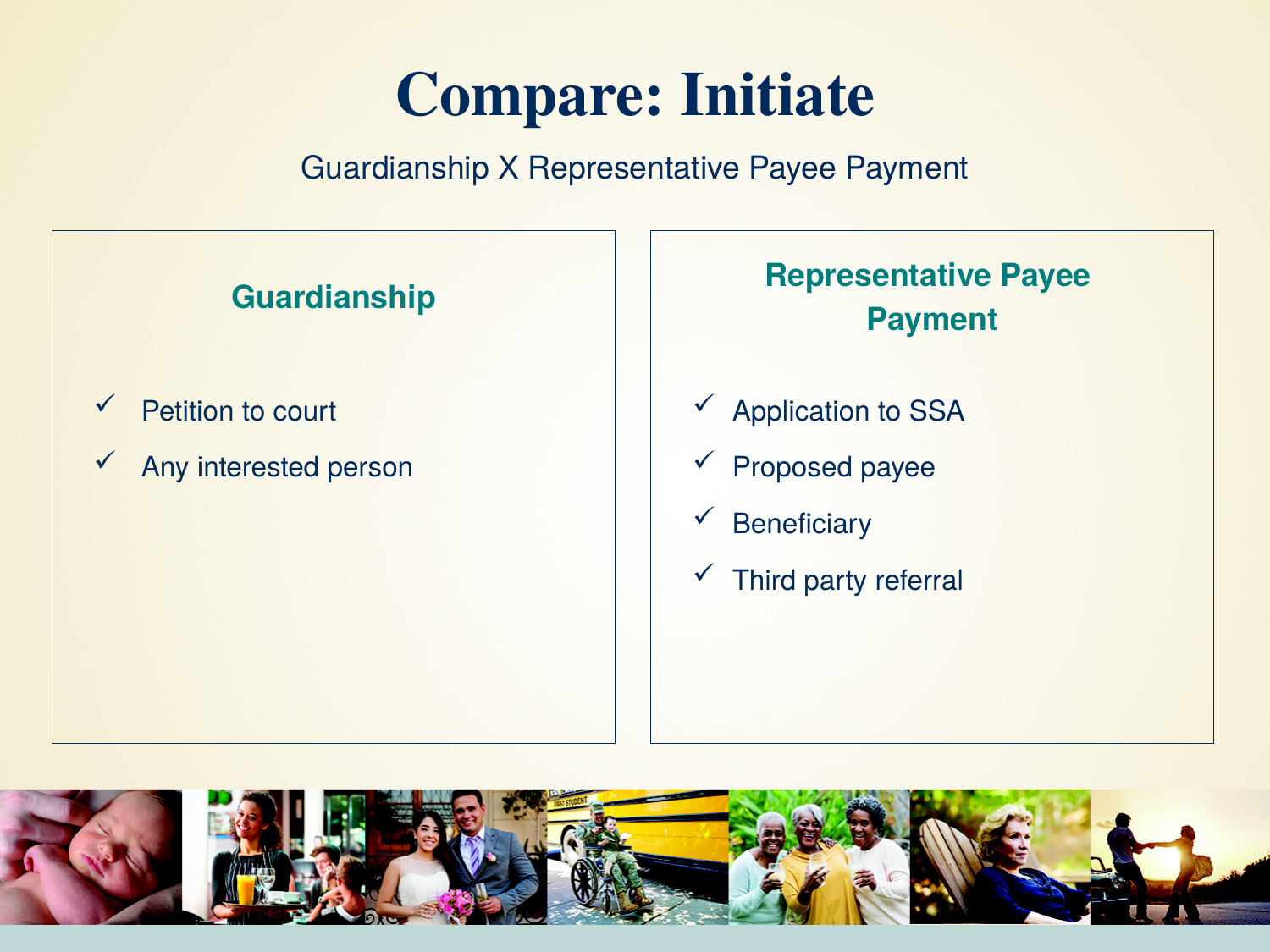

# Compare: Initiate
Petition to court
Any interested person
Application to SSA
Proposed payee
Beneficiary
Third party referral